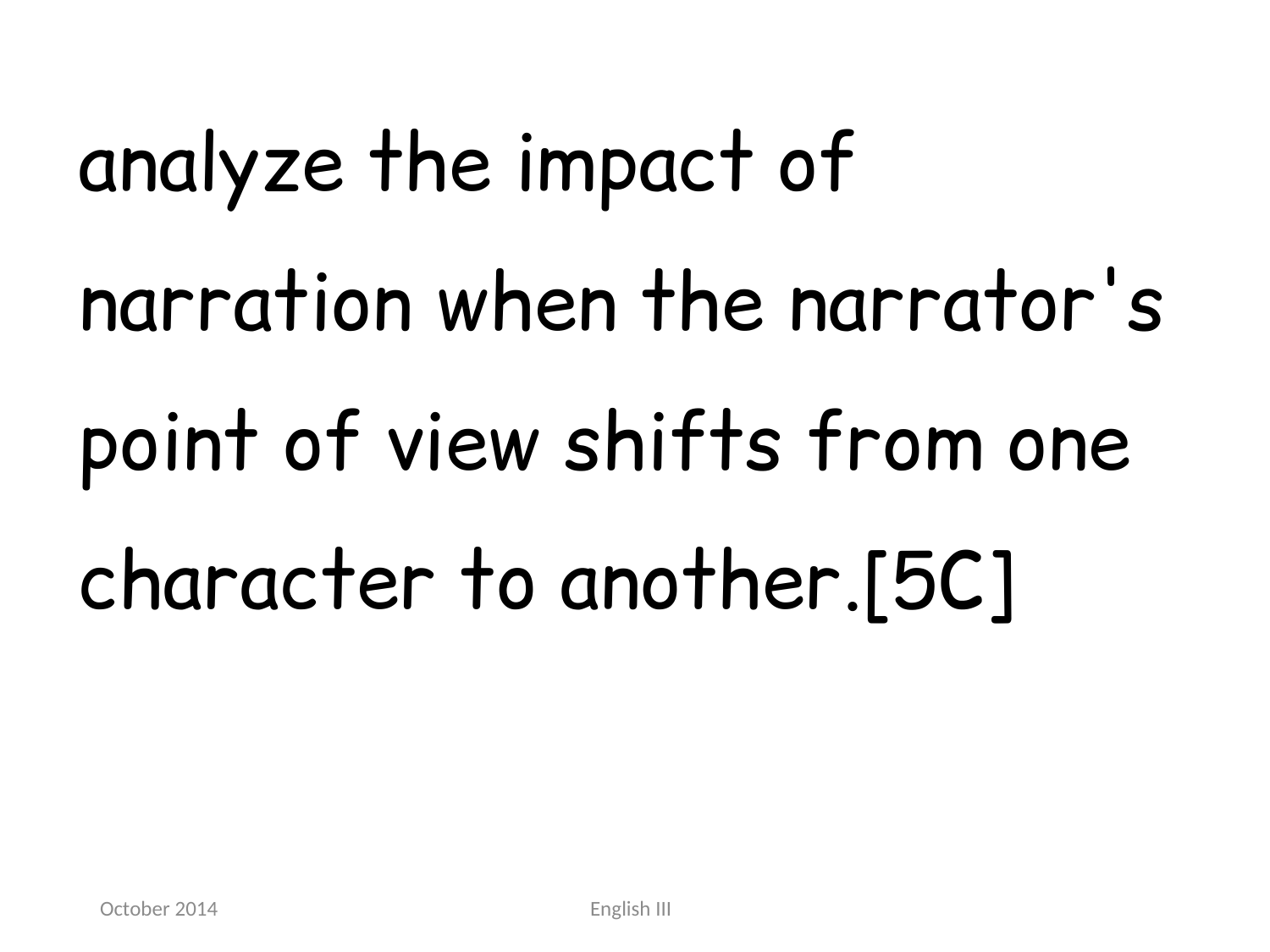

analyze the impact of narration when the narrator's point of view shifts from one character to another.[5C]
October 2014
English III